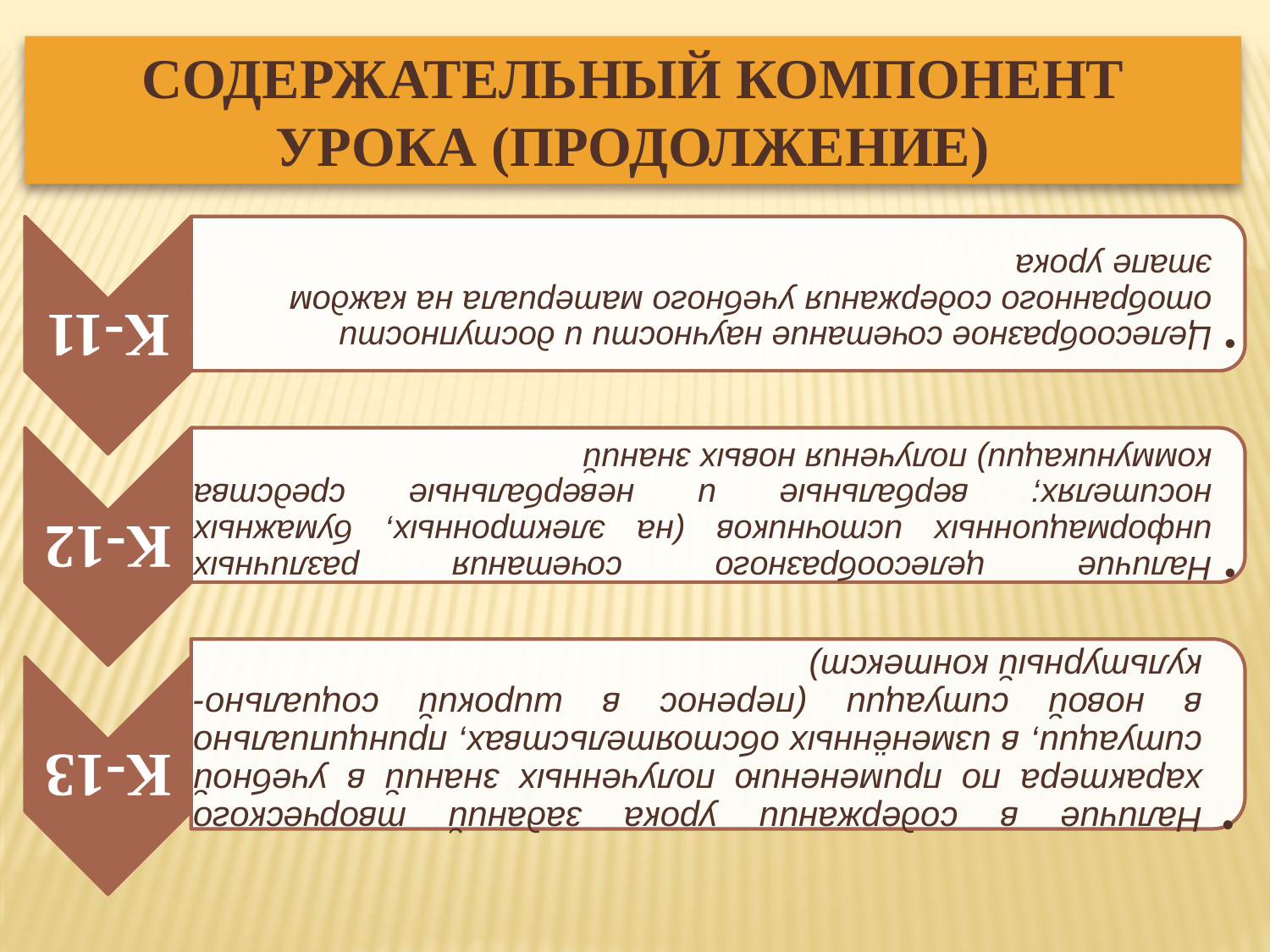

содержательный компонент урока (продолжение)
К-11
Целесообразное сочетание научности и доступности отобранного содержания учебного материала на каждом этапе урока
К-12
Наличие целесообразного сочетания различных информационных источников (на электронных, бумажных носителях; вербальные и невербальные средства коммуникации) получения новых знаний
К-13
Наличие в содержании урока заданий творческого характера по применению полученных знаний в учебной ситуации, в изменённых обстоятельствах, принципиально в новой ситуации (перенос в широкий социально-культурный контекст)